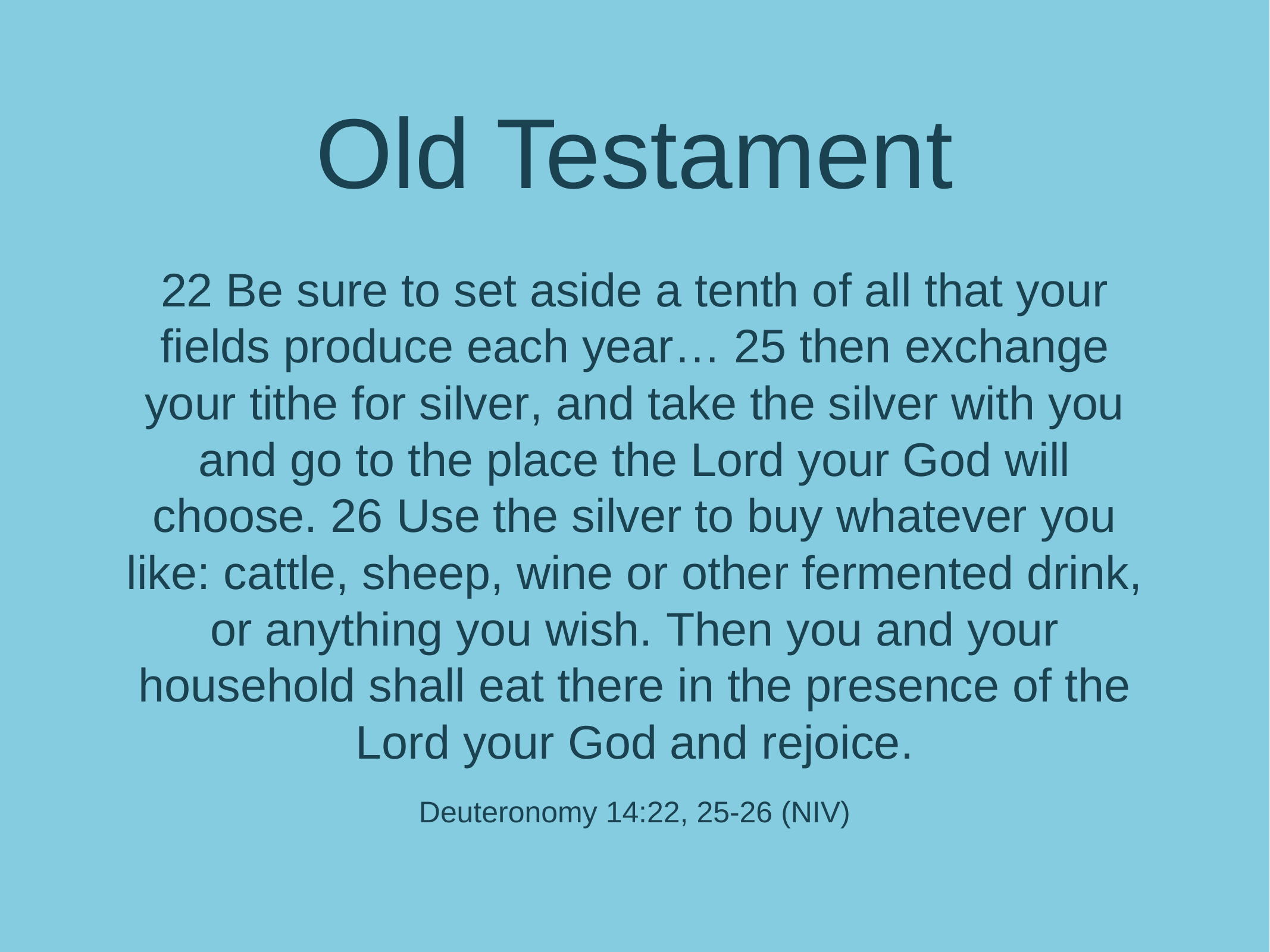

Old Testament
22 Be sure to set aside a tenth of all that your fields produce each year… 25 then exchange your tithe for silver, and take the silver with you and go to the place the Lord your God will choose. 26 Use the silver to buy whatever you like: cattle, sheep, wine or other fermented drink, or anything you wish. Then you and your household shall eat there in the presence of the Lord your God and rejoice.
Deuteronomy 14:22, 25-26 (NIV)